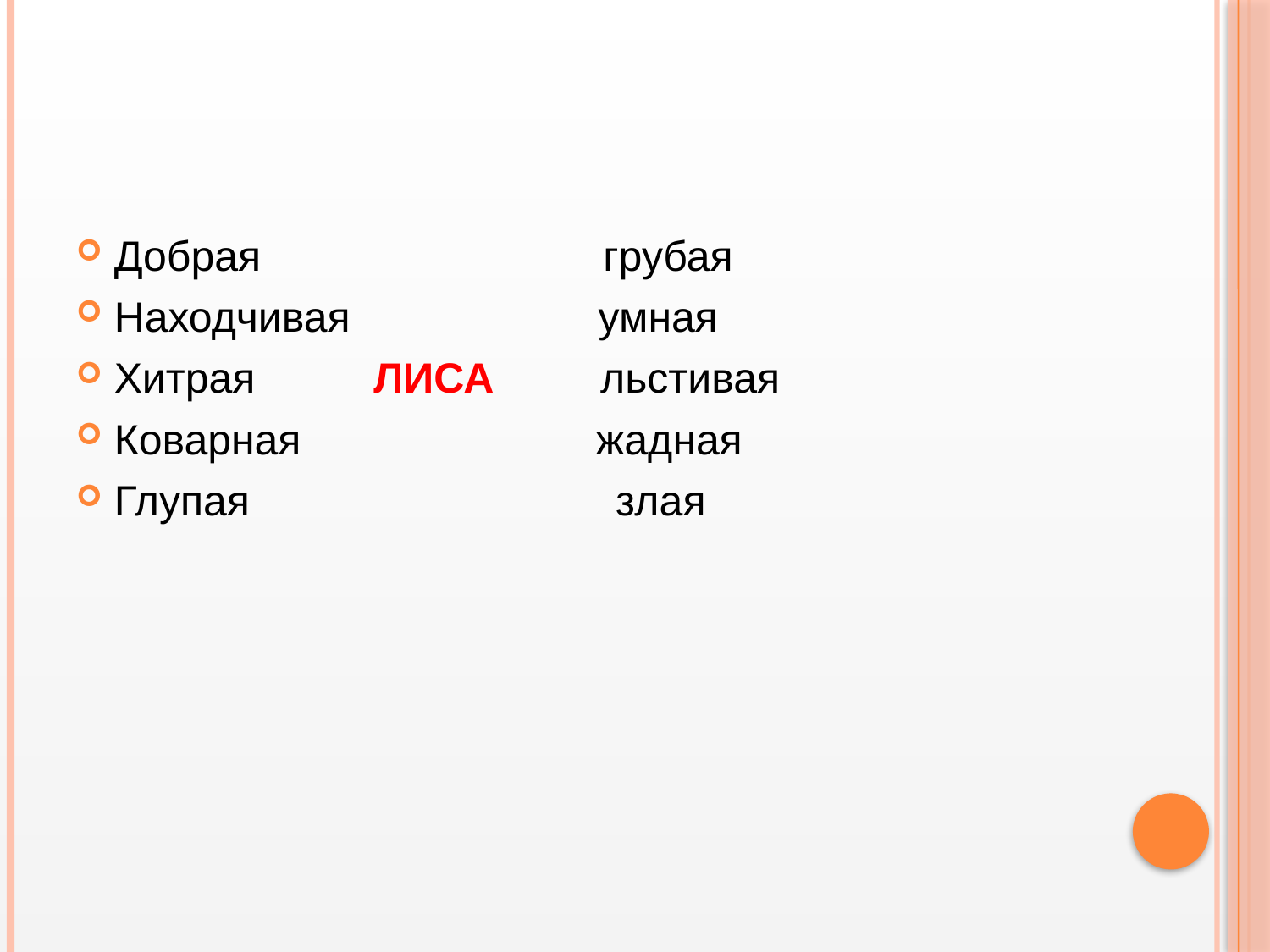

#
Добрая                             грубая
Находчивая                     умная
Хитрая          ЛИСА         льстивая
Коварная                         жадная
Глупая                               злая